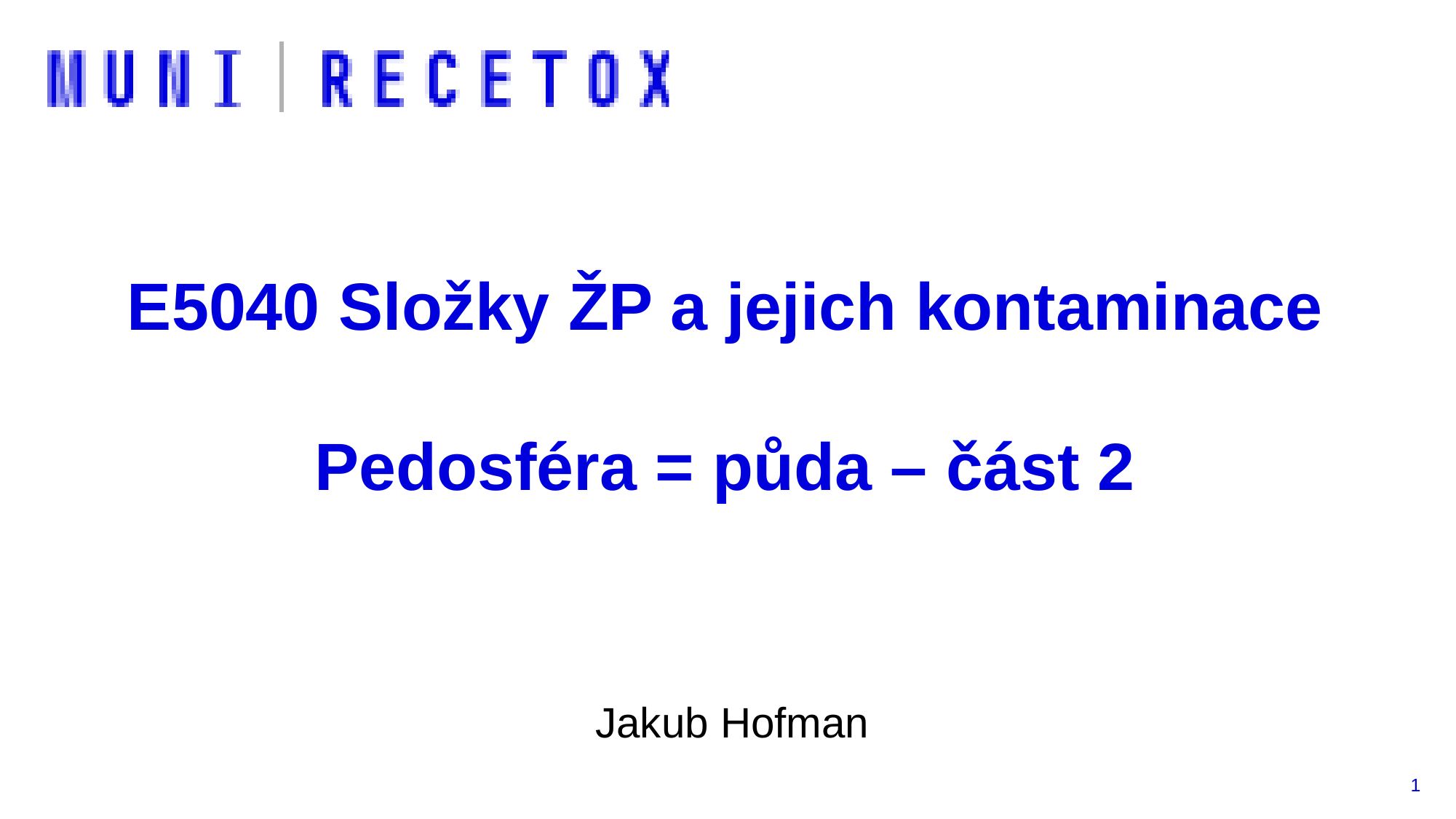

# E5040 Složky ŽP a jejich kontaminace Pedosféra = půda – část 2
Jakub Hofman
1